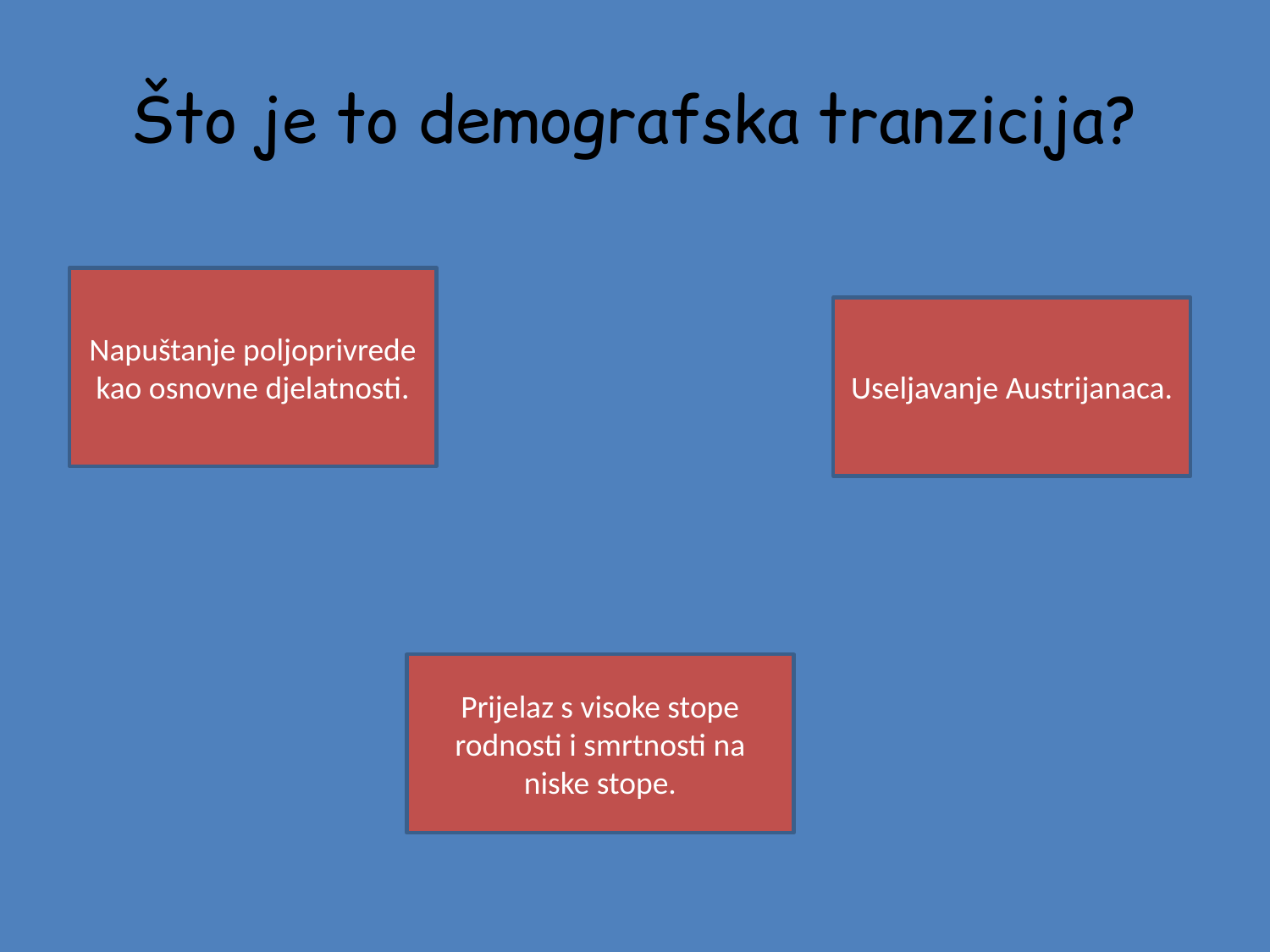

# Što je to demografska tranzicija?
Napuštanje poljoprivrede kao osnovne djelatnosti.
Useljavanje Austrijanaca.
Prijelaz s visoke stope rodnosti i smrtnosti na niske stope.